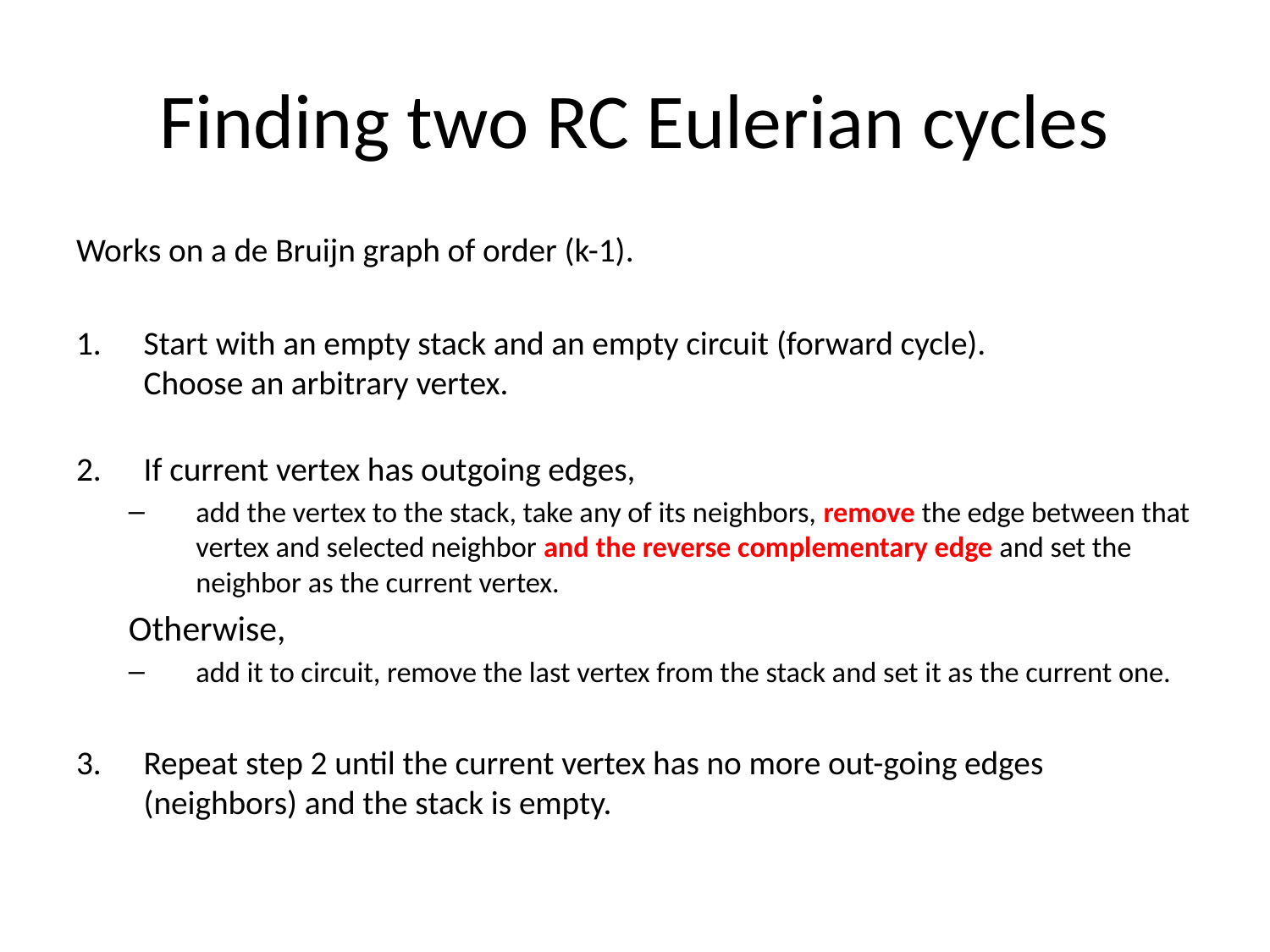

# Finding two RC Eulerian cycles
Works on a de Bruijn graph of order (k-1).

Start with an empty stack and an empty circuit (forward cycle).
Choose an arbitrary vertex.
If current vertex has outgoing edges,
add the vertex to the stack, take any of its neighbors, remove the edge between that vertex and selected neighbor and the reverse complementary edge and set the neighbor as the current vertex.
Otherwise,
add it to circuit, remove the last vertex from the stack and set it as the current one.

3.	Repeat step 2 until the current vertex has no more out-going edges (neighbors) and the stack is empty.